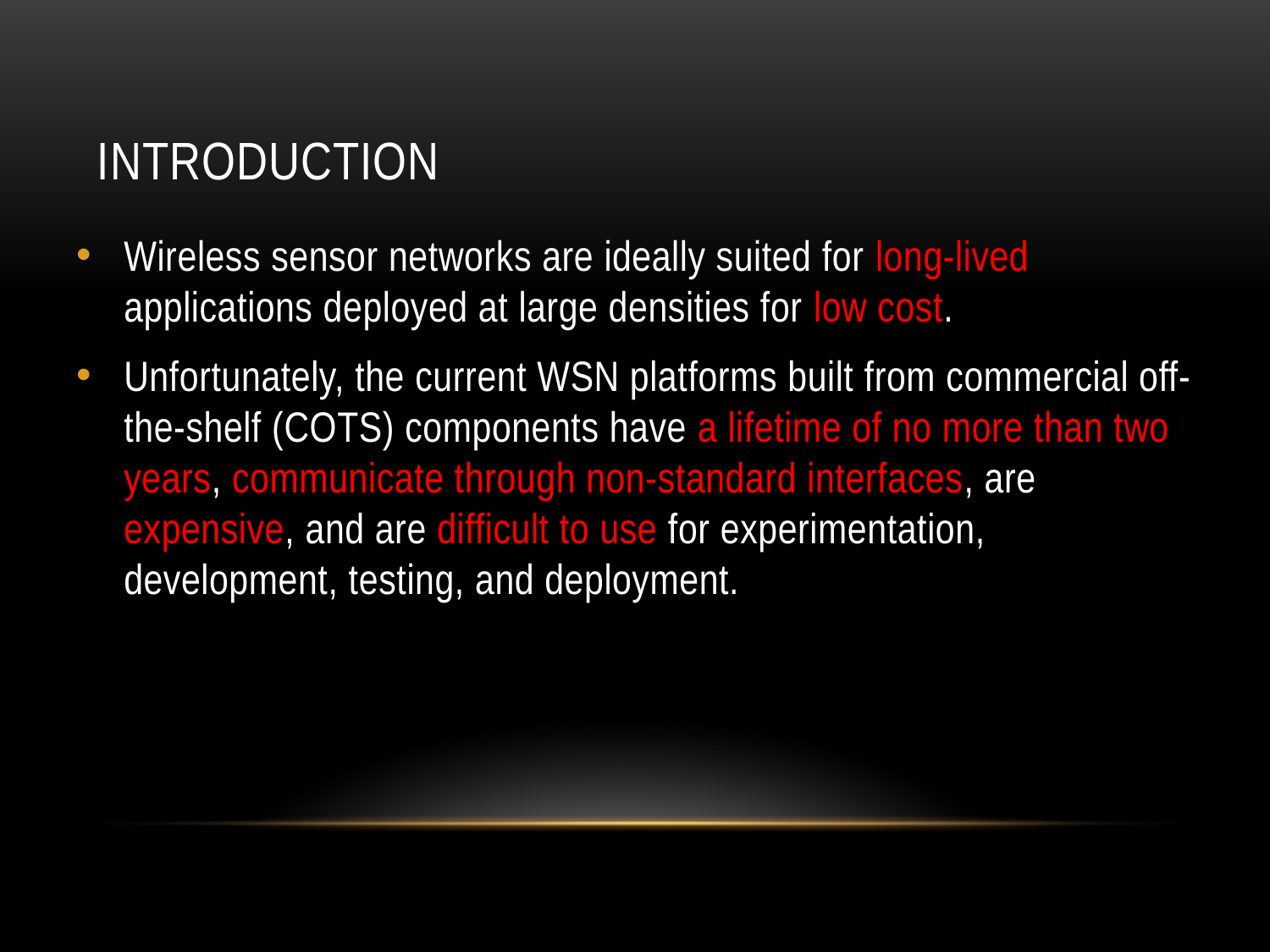

# INTRODUCTION
Wireless sensor networks are ideally suited for long-lived applications deployed at large densities for low cost.
Unfortunately, the current WSN platforms built from commercial off-the-shelf (COTS) components have a lifetime of no more than two years, communicate through non-standard interfaces, are expensive, and are difficult to use for experimentation, development, testing, and deployment.